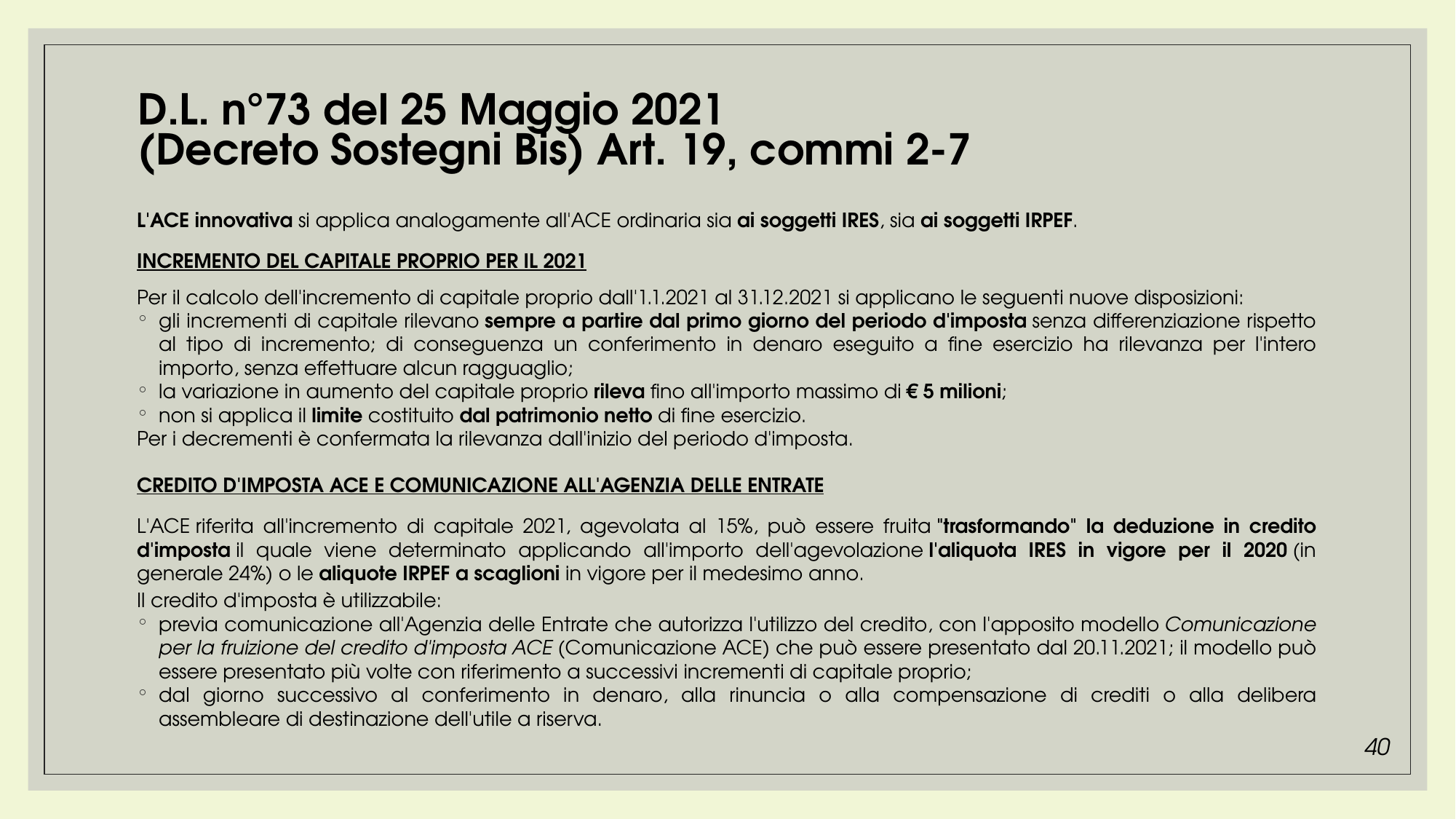

D.L. n°73 del 25 Maggio 2021
(Decreto Sostegni Bis) Art. 19, commi 2-7
L'ACE innovativa si applica analogamente all'ACE ordinaria sia ai soggetti IRES, sia ai soggetti IRPEF.
INCREMENTO DEL CAPITALE PROPRIO PER IL 2021
Per il calcolo dell'incremento di capitale proprio dall'1.1.2021 al 31.12.2021 si applicano le seguenti nuove disposizioni:
gli incrementi di capitale rilevano sempre a partire dal primo giorno del periodo d'imposta senza differenziazione rispetto al tipo di incremento; di conseguenza un conferimento in denaro eseguito a fine esercizio ha rilevanza per l'intero importo, senza effettuare alcun ragguaglio;
la variazione in aumento del capitale proprio rileva fino all'importo massimo di € 5 milioni;
non si applica il limite costituito dal patrimonio netto di fine esercizio.
Per i decrementi è confermata la rilevanza dall'inizio del periodo d'imposta.

CREDITO D'IMPOSTA ACE E COMUNICAZIONE ALL'AGENZIA DELLE ENTRATE
L'ACE riferita all'incremento di capitale 2021, agevolata al 15%, può essere fruita "trasformando" la deduzione in credito d'imposta il quale viene determinato applicando all'importo dell'agevolazione l'aliquota IRES in vigore per il 2020 (in generale 24%) o le aliquote IRPEF a scaglioni in vigore per il medesimo anno.
Il credito d'imposta è utilizzabile:
previa comunicazione all'Agenzia delle Entrate che autorizza l'utilizzo del credito, con l'apposito modello Comunicazione per la fruizione del credito d'imposta ACE (Comunicazione ACE) che può essere presentato dal 20.11.2021; il modello può essere presentato più volte con riferimento a successivi incrementi di capitale proprio;
dal giorno successivo al conferimento in denaro, alla rinuncia o alla compensazione di crediti o alla delibera assembleare di destinazione dell'utile a riserva.

40